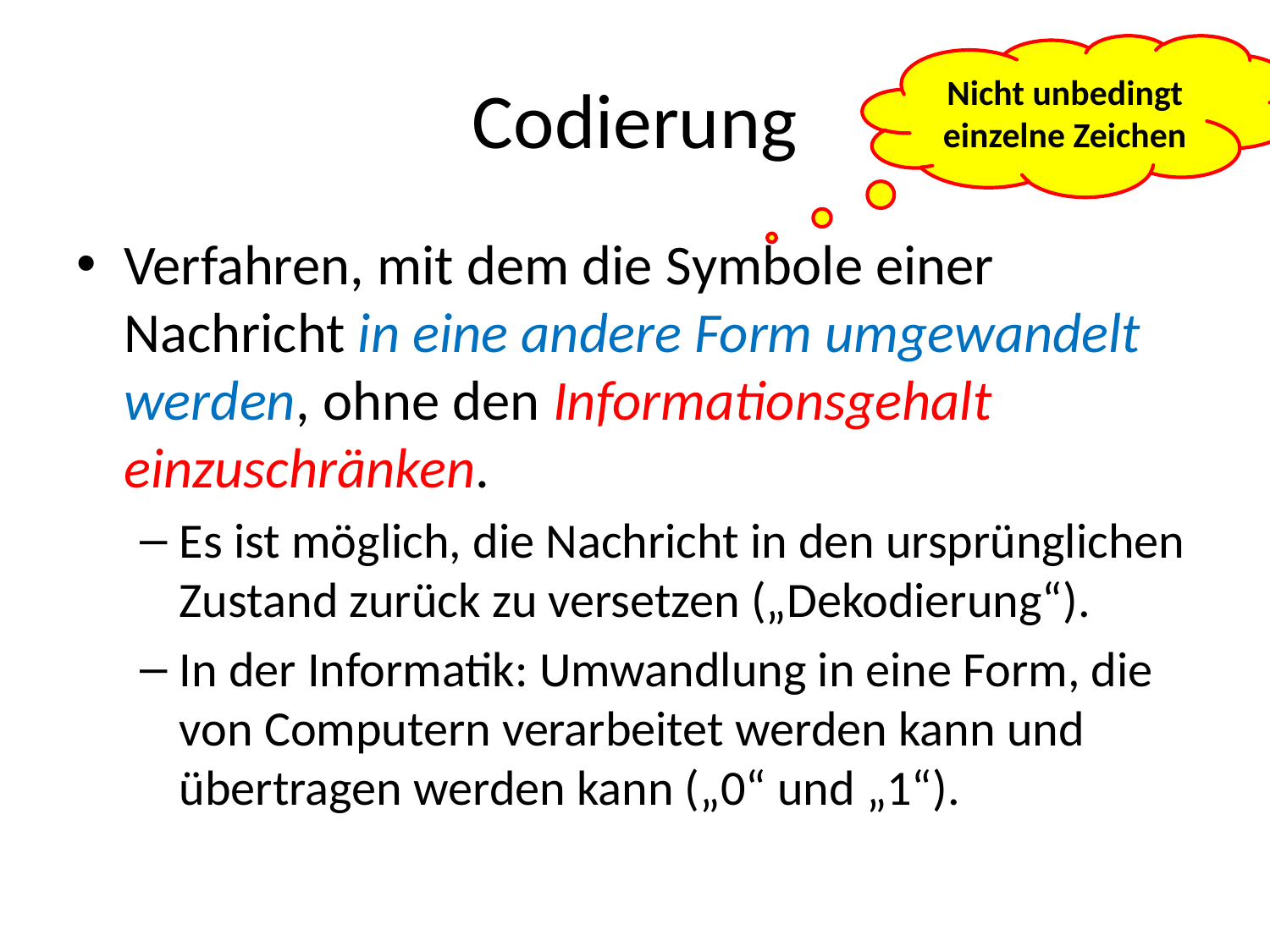

Nicht unbedingt einzelne Zeichen
# Codierung
Verfahren, mit dem die Symbole einer Nachricht in eine andere Form umgewandelt werden, ohne den Informationsgehalt einzuschränken.
Es ist möglich, die Nachricht in den ursprünglichen Zustand zurück zu versetzen („Dekodierung“).
In der Informatik: Umwandlung in eine Form, die von Computern verarbeitet werden kann und übertragen werden kann („0“ und „1“).